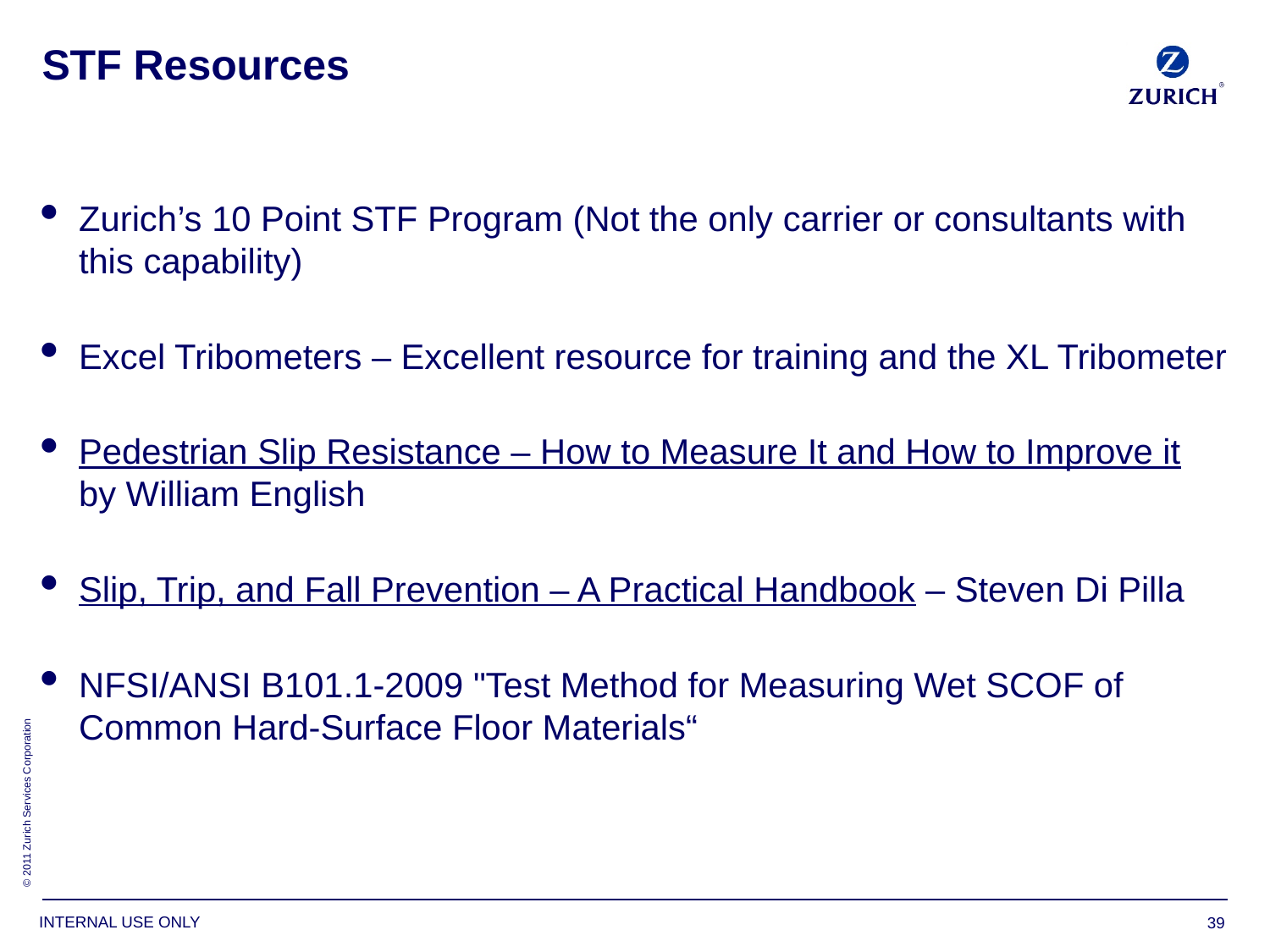

# STF Resources

Zurich’s 10 Point STF Program (Not the only carrier or consultants with this capability)

Excel Tribometers – Excellent resource for training and the XL Tribometer

Pedestrian Slip Resistance – How to Measure It and How to Improve it by William English

Slip, Trip, and Fall Prevention – A Practical Handbook – Steven Di Pilla

NFSI/ANSI B101.1-2009 "Test Method for Measuring Wet SCOF of Common Hard-Surface Floor Materials“

39